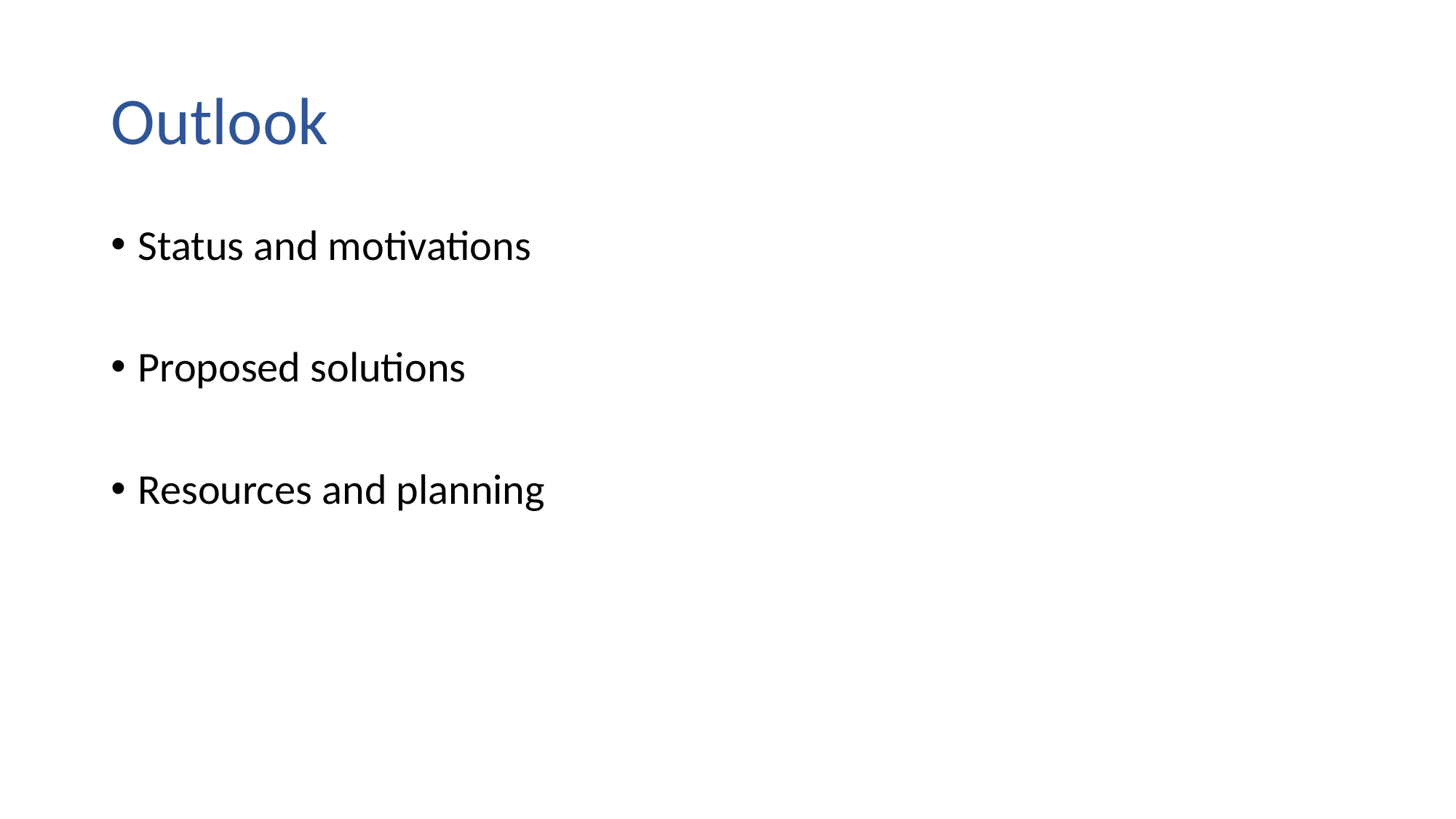

# Outlook
Status and motivations

Proposed solutions

Resources and planning